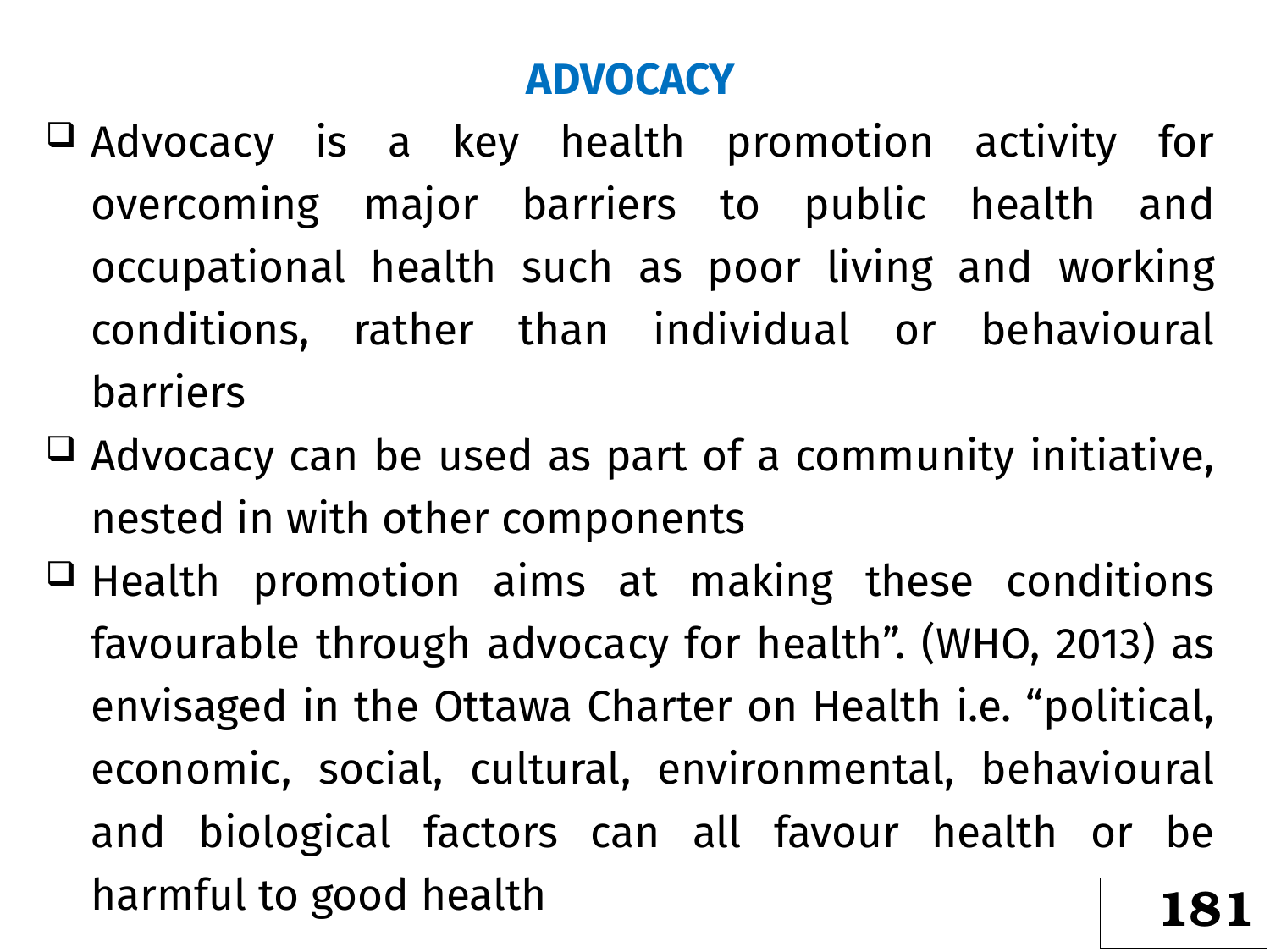

ADVOCACY
Advocacy is a key health promotion activity for overcoming major barriers to public health and occupational health such as poor living and working conditions, rather than individual or behavioural barriers
Advocacy can be used as part of a community initiative, nested in with other components
Health promotion aims at making these conditions favourable through advocacy for health”. (WHO, 2013) as envisaged in the Ottawa Charter on Health i.e. “political, economic, social, cultural, environmental, behavioural and biological factors can all favour health or be harmful to good health

181